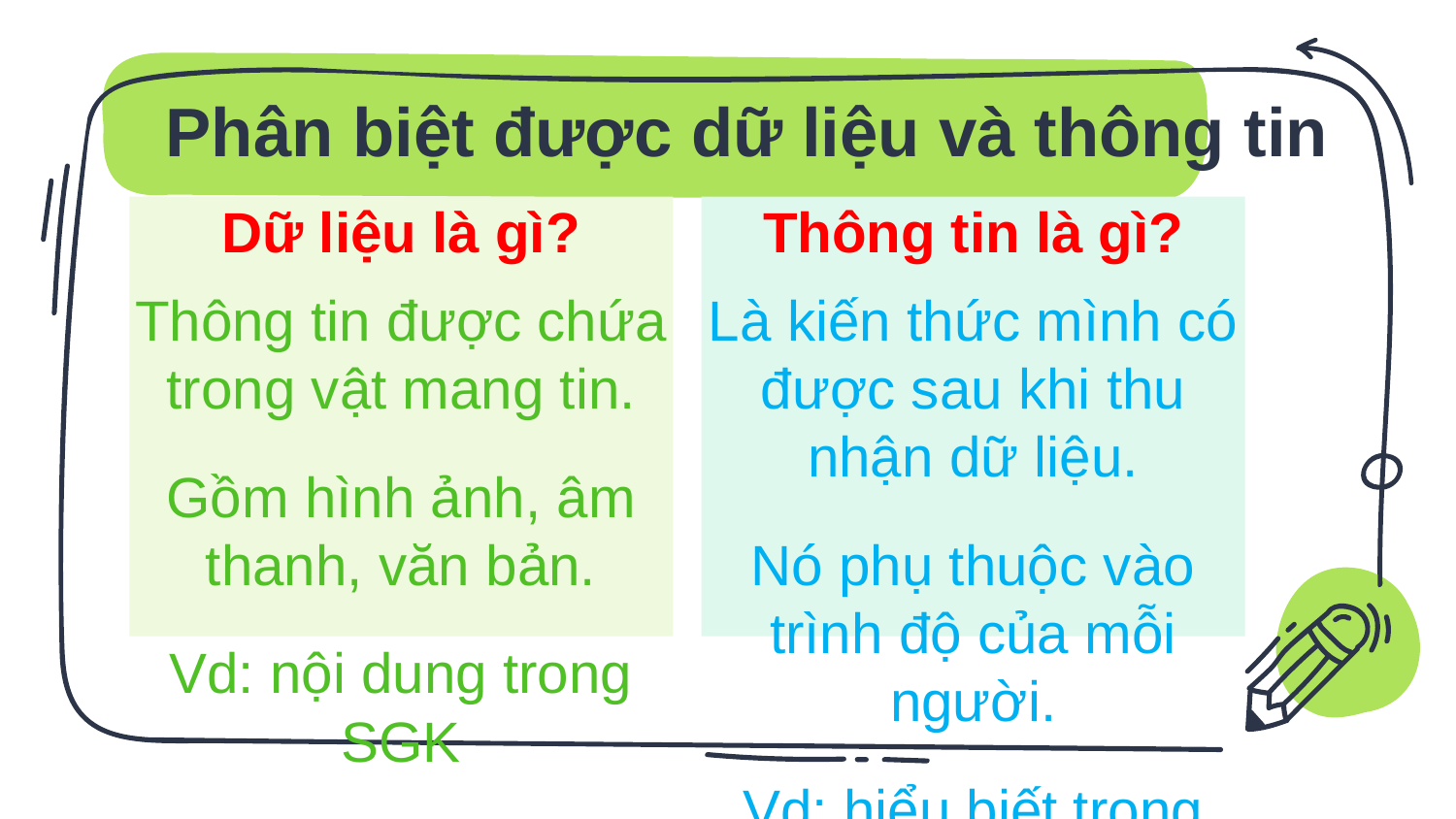

Phân biệt được dữ liệu và thông tin
Dữ liệu là gì?
Thông tin được chứa trong vật mang tin.
Gồm hình ảnh, âm thanh, văn bản.
Vd: nội dung trong SGK
Thông tin là gì?
Là kiến thức mình có được sau khi thu nhận dữ liệu.
Nó phụ thuộc vào trình độ của mỗi người.
Vd: hiểu biết trong đầu em